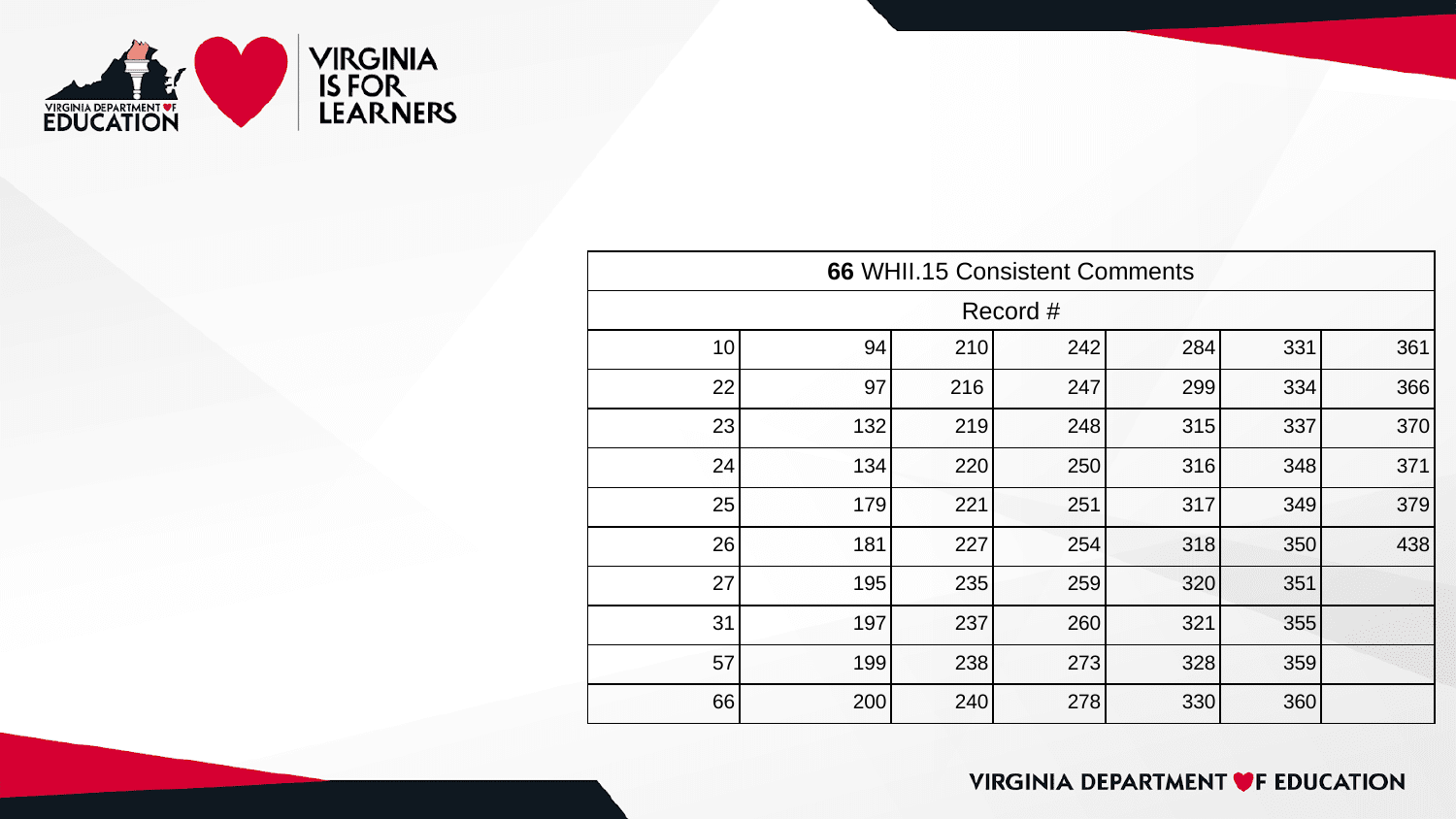

| 66 WHII.15 Consistent Comments |  |  |  |  |  |  |
| --- | --- | --- | --- | --- | --- | --- |
| Record # |  |  |  |  |  |  |
| 10 | 94 | 210 | 242 | 284 | 331 | 361 |
| 22 | 97 | 216 | 247 | 299 | 334 | 366 |
| 23 | 132 | 219 | 248 | 315 | 337 | 370 |
| 24 | 134 | 220 | 250 | 316 | 348 | 371 |
| 25 | 179 | 221 | 251 | 317 | 349 | 379 |
| 26 | 181 | 227 | 254 | 318 | 350 | 438 |
| 27 | 195 | 235 | 259 | 320 | 351 |  |
| 31 | 197 | 237 | 260 | 321 | 355 |  |
| 57 | 199 | 238 | 273 | 328 | 359 |  |
| 66 | 200 | 240 | 278 | 330 | 360 |  |